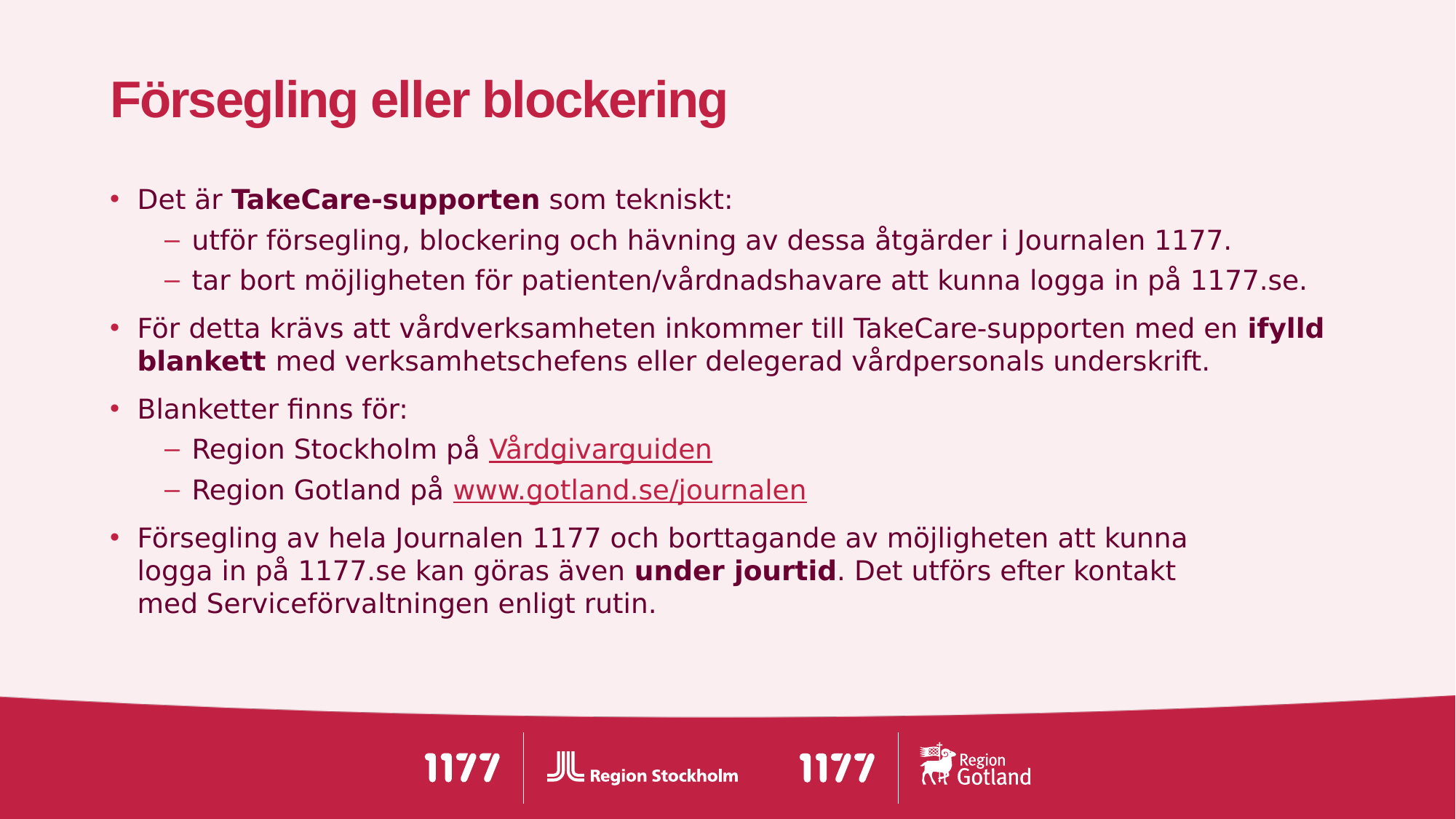

# Försegling eller blockering
Det är TakeCare-supporten som tekniskt:
utför försegling, blockering och hävning av dessa åtgärder i Journalen 1177.
tar bort möjligheten för patienten/vårdnadshavare att kunna logga in på 1177.se.
För detta krävs att vårdverksamheten inkommer till TakeCare-supporten med en ifylld blankett med verksamhetschefens eller delegerad vårdpersonals underskrift.
Blanketter finns för:
Region Stockholm på Vårdgivarguiden
Region Gotland på www.gotland.se/journalen
Försegling av hela Journalen 1177 och borttagande av möjligheten att kunna
logga in på 1177.se kan göras även under jourtid. Det utförs efter kontakt
med Serviceförvaltningen enligt rutin.